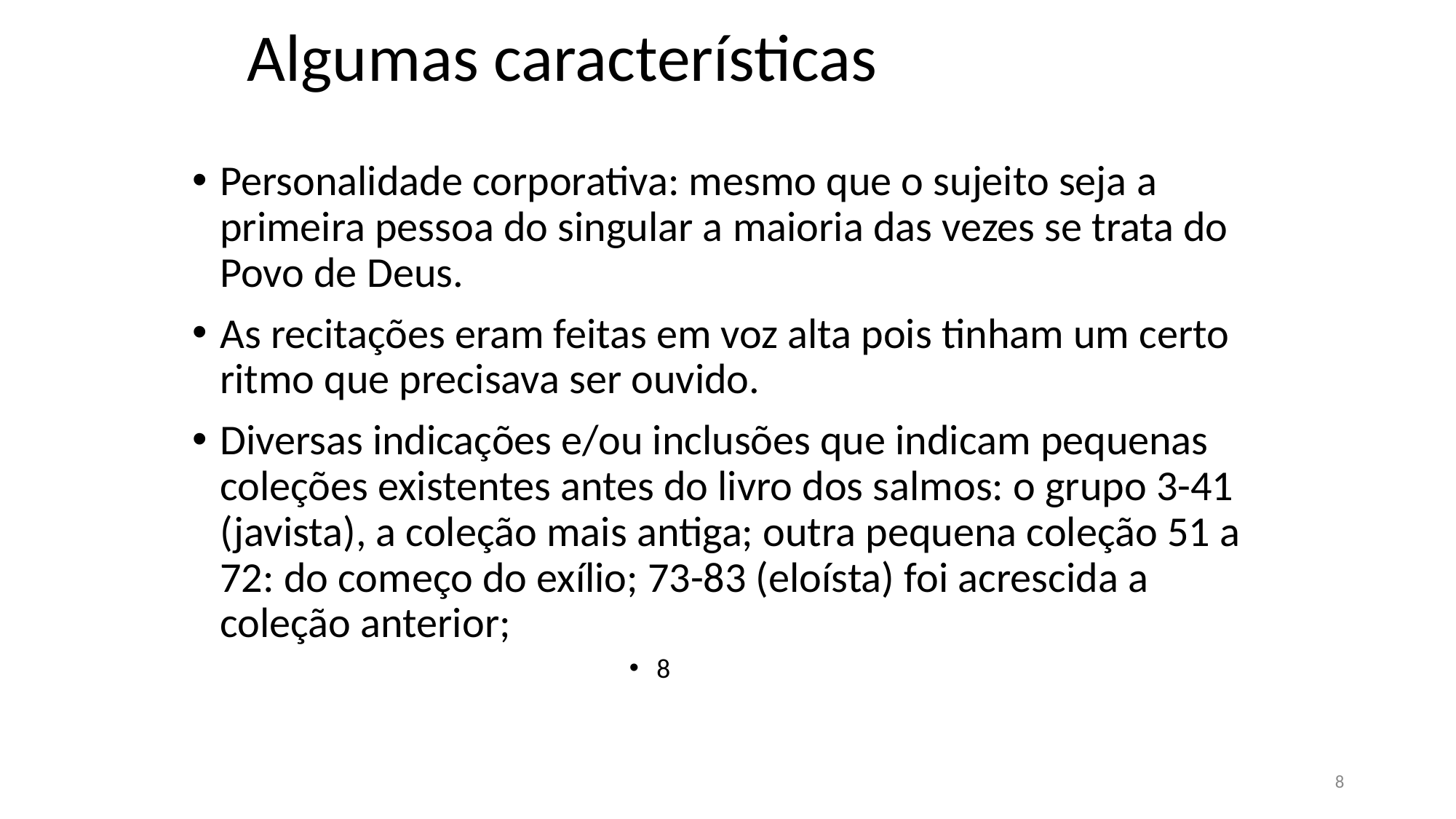

# Algumas características
Personalidade corporativa: mesmo que o sujeito seja a primeira pessoa do singular a maioria das vezes se trata do Povo de Deus.
As recitações eram feitas em voz alta pois tinham um certo ritmo que precisava ser ouvido.
Diversas indicações e/ou inclusões que indicam pequenas coleções existentes antes do livro dos salmos: o grupo 3-41 (javista), a coleção mais antiga; outra pequena coleção 51 a 72: do começo do exílio; 73-83 (eloísta) foi acrescida a coleção anterior;
8

8